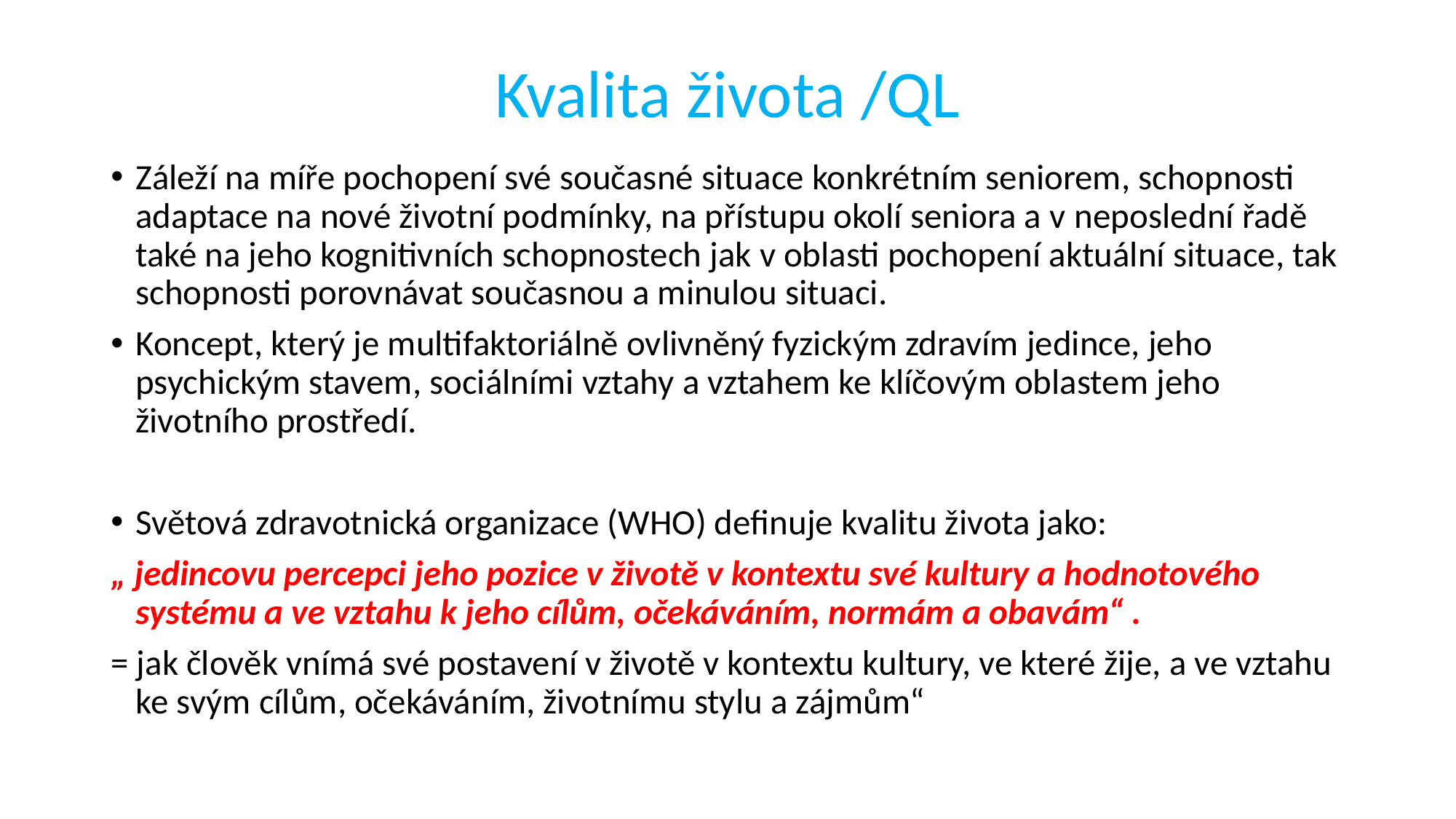

# Kvalita života /QL
Záleží na míře pochopení své současné situace konkrétním seniorem, schopnosti adaptace na nové životní podmínky, na přístupu okolí seniora a v neposlední řadě také na jeho kognitivních schopnostech jak v oblasti pochopení aktuální situace, tak schopnosti porovnávat současnou a minulou situaci.
Koncept, který je multifaktoriálně ovlivněný fyzickým zdravím jedince, jeho psychickým stavem, sociálními vztahy a vztahem ke klíčovým oblastem jeho životního prostředí.

Světová zdravotnická organizace (WHO) definuje kvalitu života jako:
„ jedincovu percepci jeho pozice v životě v kontextu své kultury a hodnotového systému a ve vztahu k jeho cílům, očekáváním, normám a obavám“ .
= jak člověk vnímá své postavení v životě v kontextu kultury, ve které žije, a ve vztahu ke svým cílům, očekáváním, životnímu stylu a zájmům“